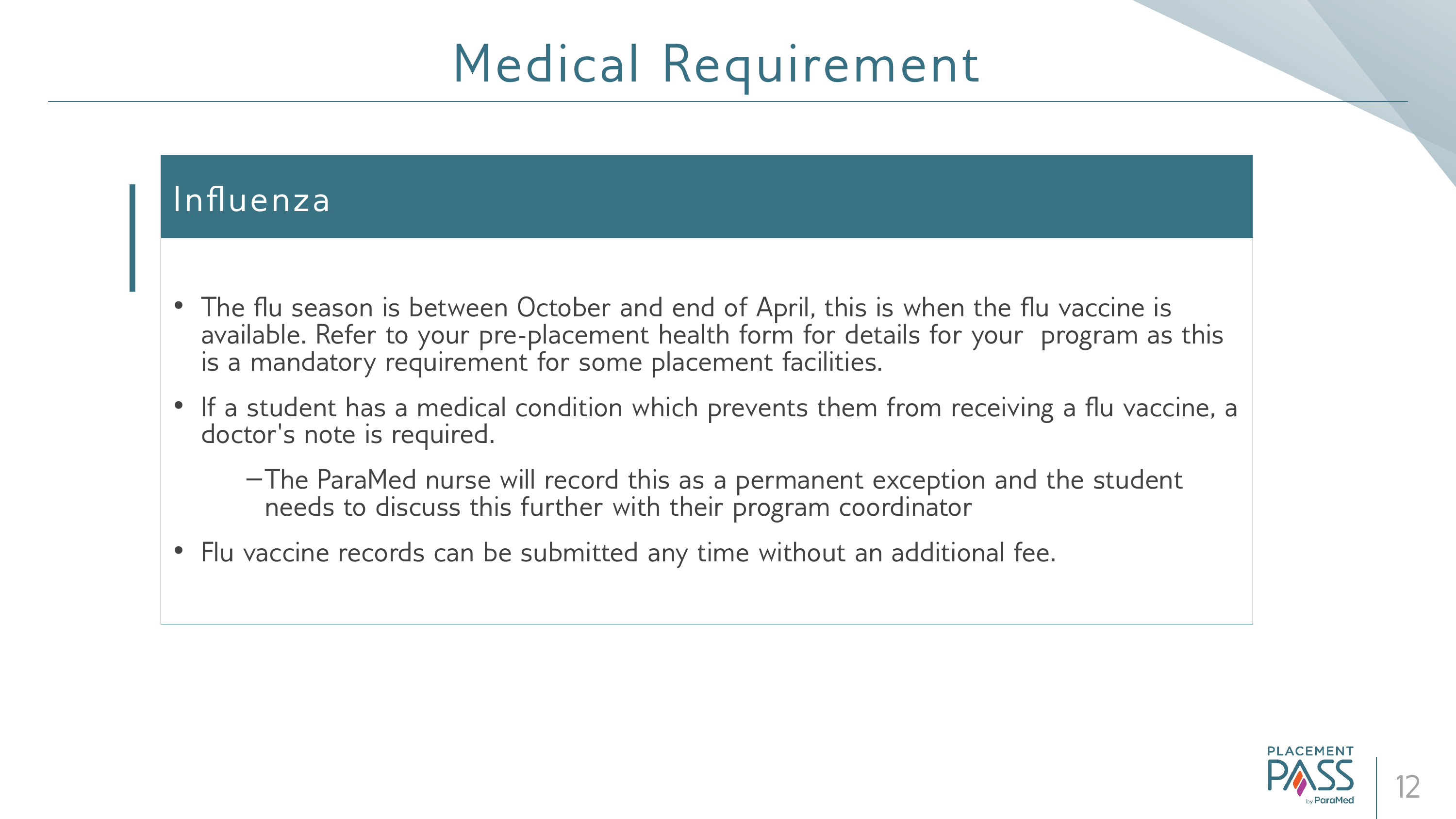

# Medical Requirement
Influenza
The flu season is between October and end of April, this is when the flu vaccine is available. Refer to your pre-placement health form for details for your  program as this is a mandatory requirement for some placement facilities.
If a student has a medical condition which prevents them from receiving a flu vaccine, a doctor's note is required.
The ParaMed nurse will record this as a permanent exception and the student needs to discuss this further with their program coordinator
Flu vaccine records can be submitted any time without an additional fee.
12